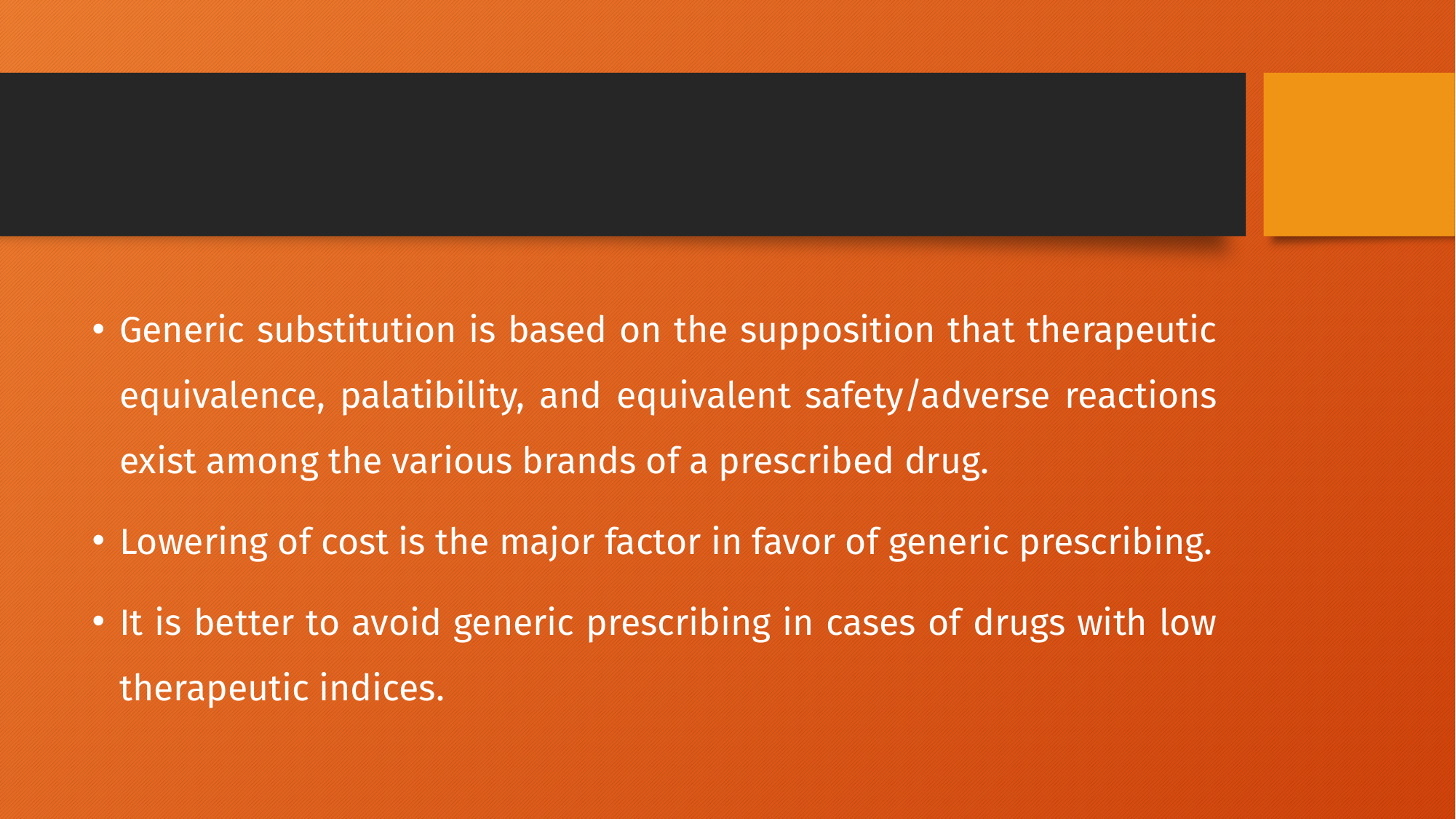

#
Generic substitution is based on the supposition that therapeutic equivalence, palatibility, and equivalent safety/adverse reactions exist among the various brands of a prescribed drug.
Lowering of cost is the major factor in favor of generic prescribing.
It is better to avoid generic prescribing in cases of drugs with low therapeutic indices.